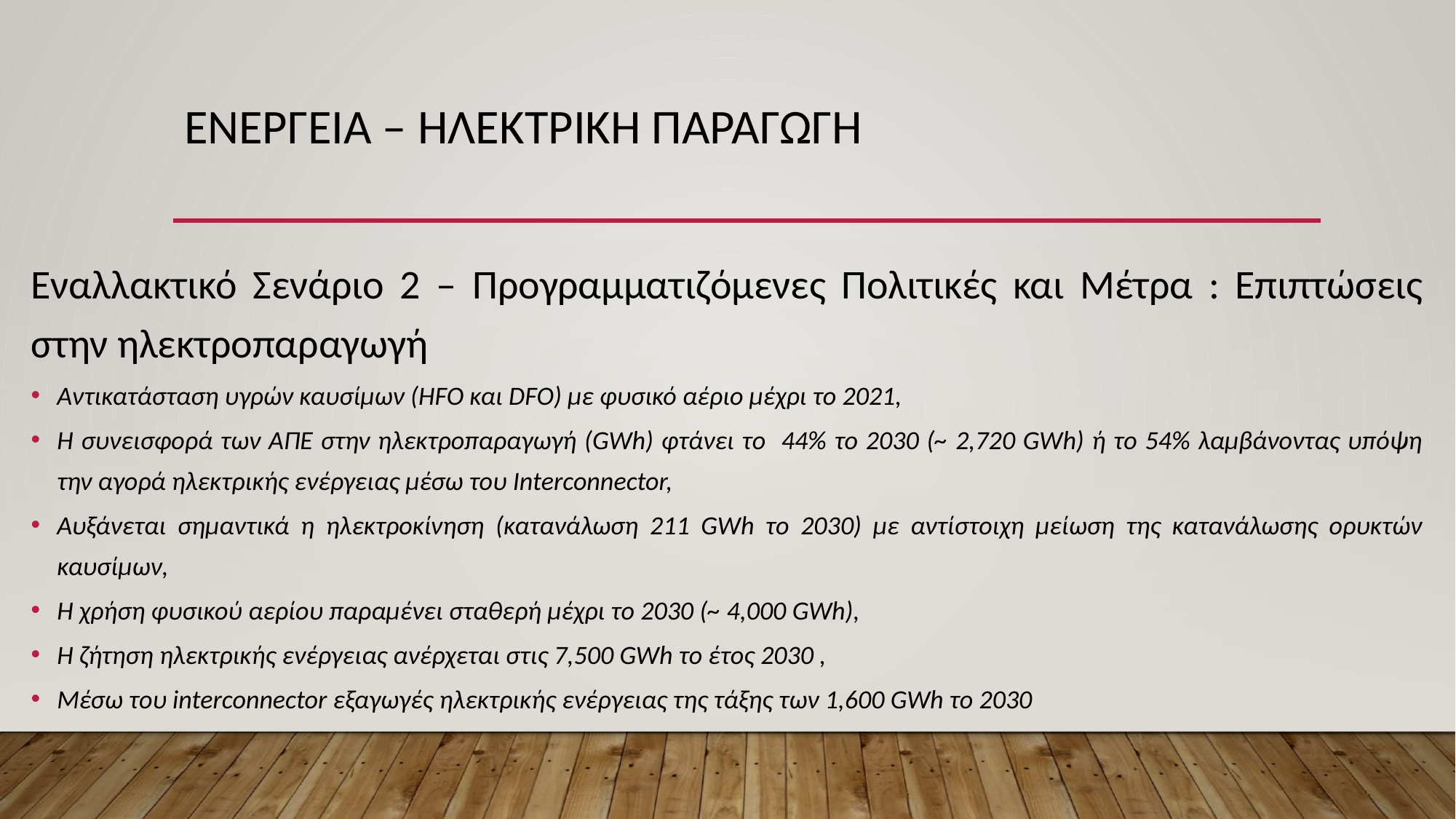

# ΕΝΕΡΓΕΙΑ – ΗΛΕΚΤΡΙΚΗ ΠΑΡΑΓΩΓΗ
Εναλλακτικό Σενάριο 2 – Προγραμματιζόμενες Πολιτικές και Μέτρα : Επιπτώσεις στην ηλεκτροπαραγωγή
Αντικατάσταση υγρών καυσίμων (HFO και DFO) με φυσικό αέριο μέχρι το 2021,
Η συνεισφορά των ΑΠΕ στην ηλεκτροπαραγωγή (GWh) φτάνει το  44% το 2030 (~ 2,720 GWh) ή το 54% λαμβάνοντας υπόψη την αγορά ηλεκτρικής ενέργειας μέσω του Interconnector,
Αυξάνεται σημαντικά η ηλεκτροκίνηση (κατανάλωση 211 GWh το 2030) με αντίστοιχη μείωση της κατανάλωσης ορυκτών καυσίμων,
Η χρήση φυσικού αερίου παραμένει σταθερή μέχρι το 2030 (~ 4,000 GWh),
Η ζήτηση ηλεκτρικής ενέργειας ανέρχεται στις 7,500 GWh το έτος 2030 ,
Μέσω του interconnector εξαγωγές ηλεκτρικής ενέργειας της τάξης των 1,600 GWh το 2030